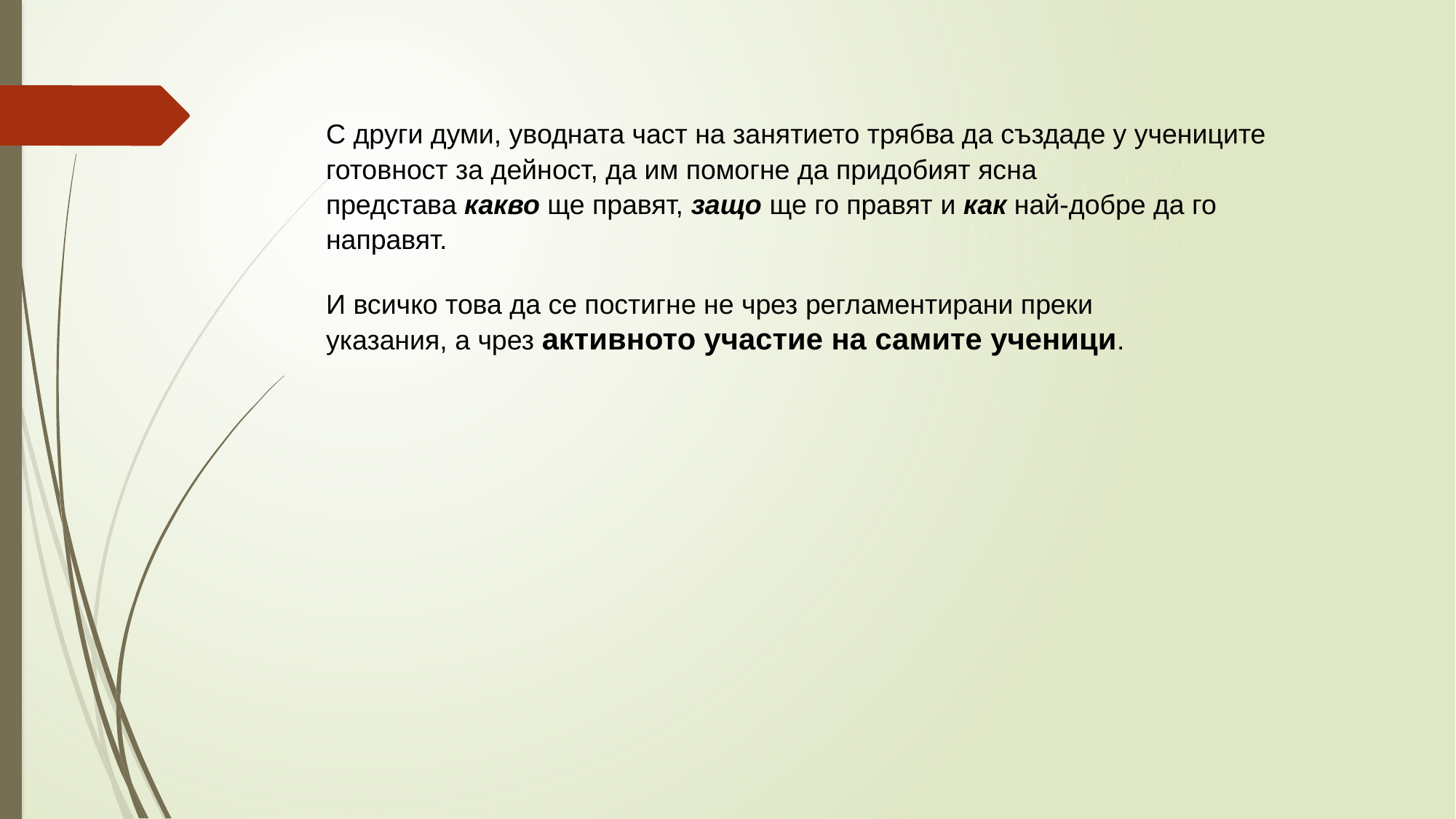

С други думи, уводната част на занятието трябва да създаде у учениците готовност за дейност, да им помогне да придобият ясна представа какво ще правят, защо ще го правят и как най-добре да го направят.
И всичко това да се постигне не чрез регламентирани преки указания, а чрез активното участие на самите ученици.